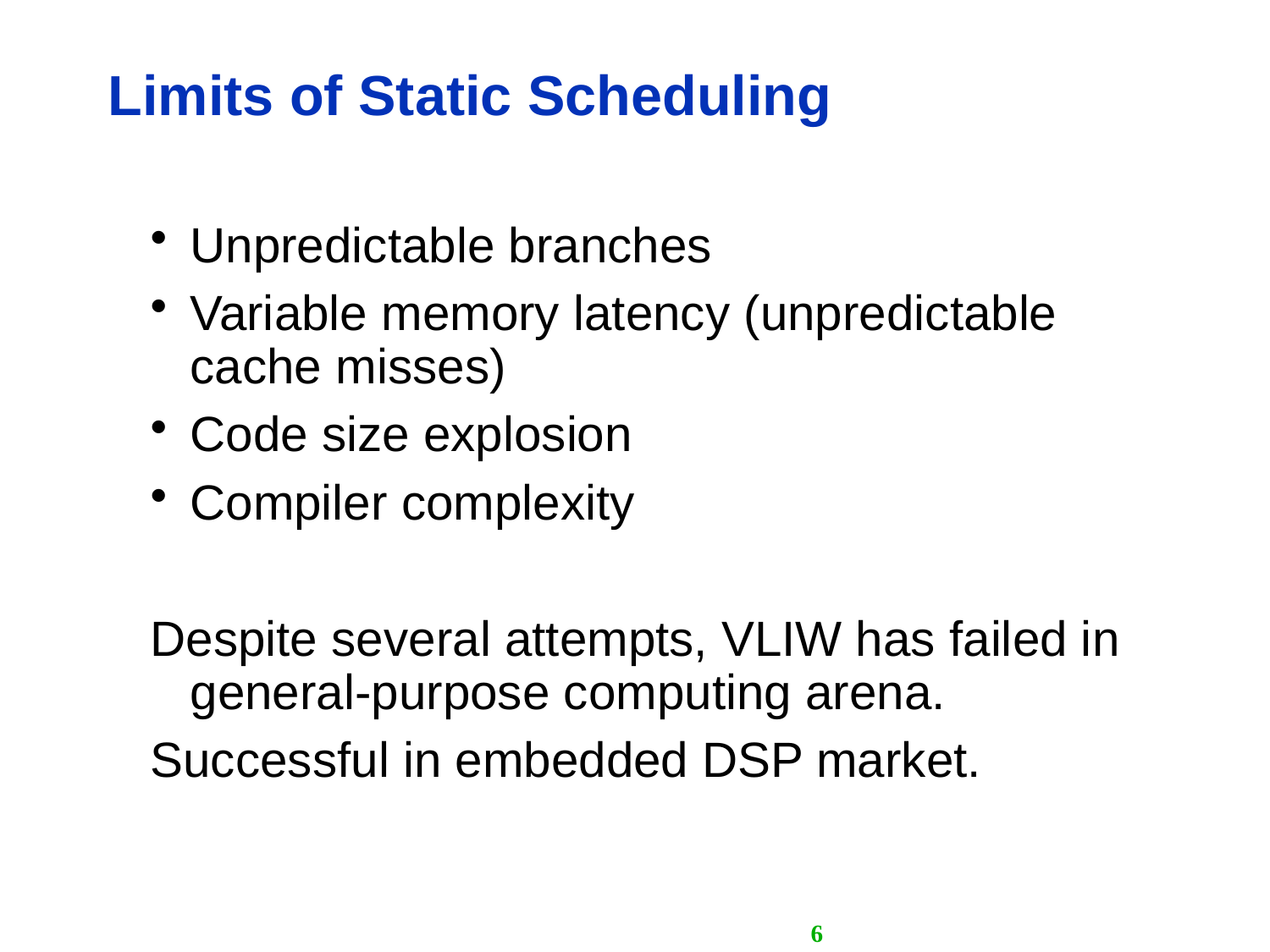

# Limits of Static Scheduling
Unpredictable branches
Variable memory latency (unpredictable cache misses)
Code size explosion
Compiler complexity

Despite several attempts, VLIW has failed in general-purpose computing arena.
Successful in embedded DSP market.
6